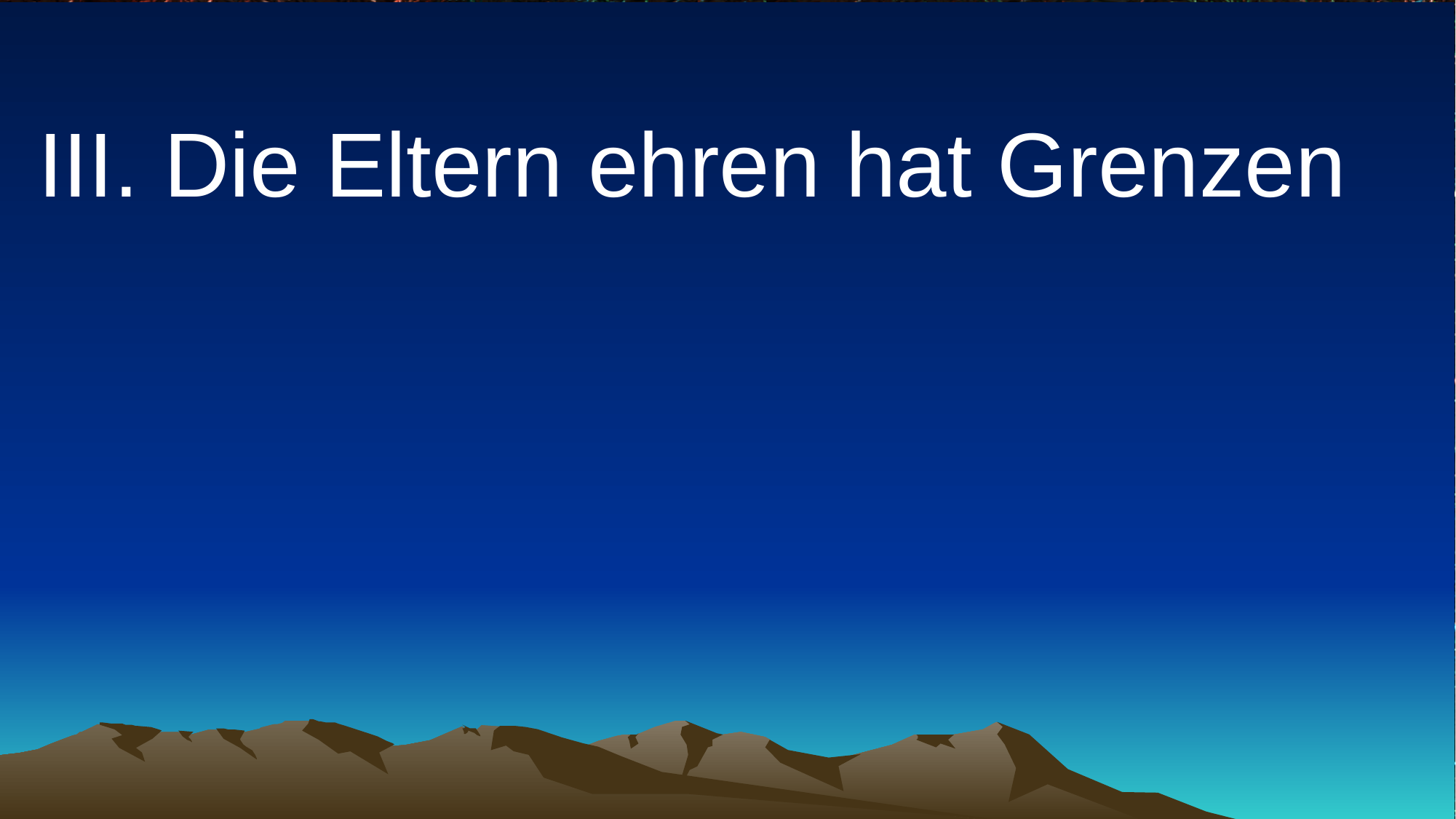

# III. Die Eltern ehren hat Grenzen